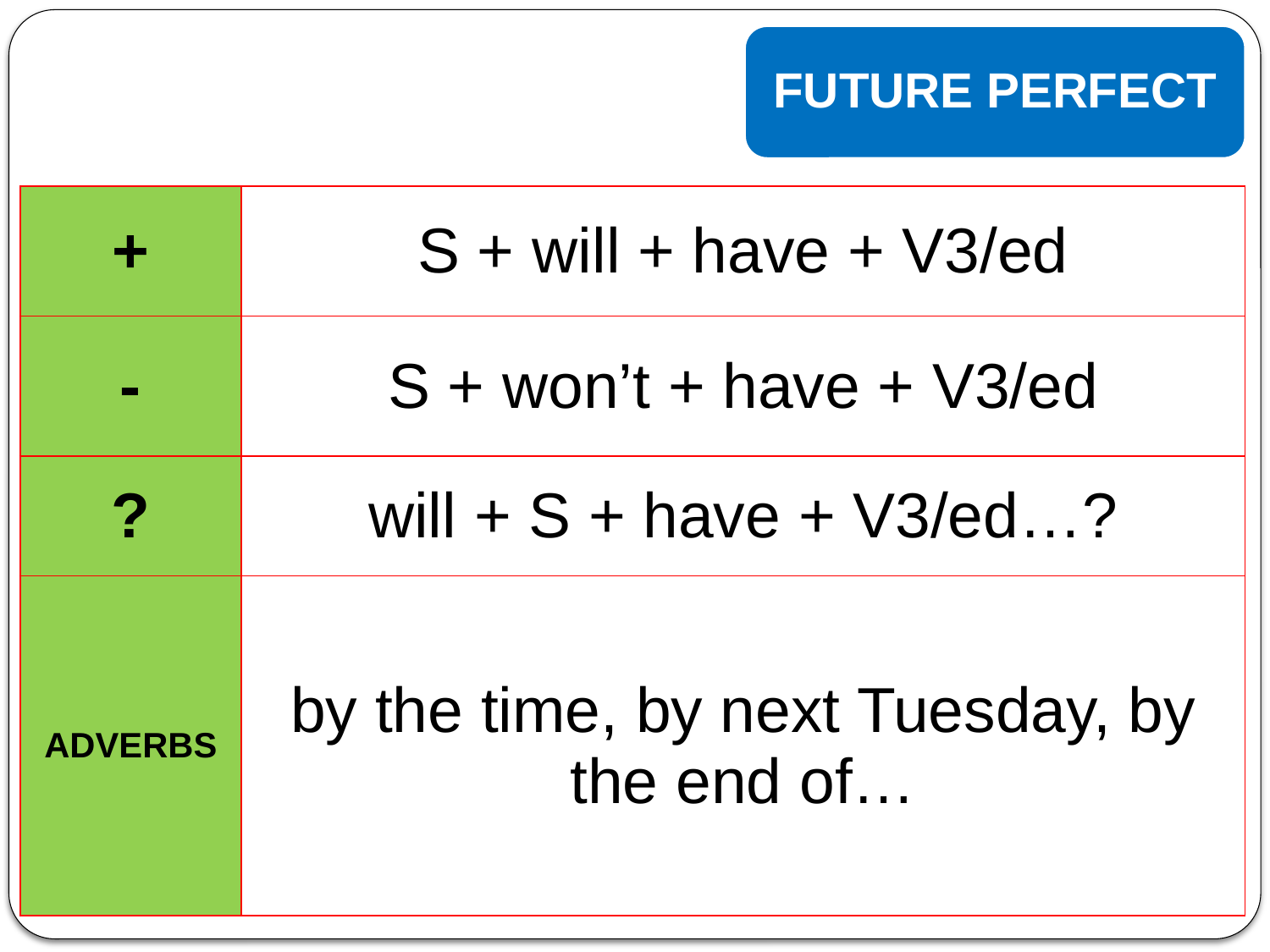

FUTURE PERFECT
| + | S + will + have + V3/ed |
| --- | --- |
| - | S + won’t + have + V3/ed |
| ? | will + S + have + V3/ed…? |
| ADVERBS | by the time, by next Tuesday, by the end of… |